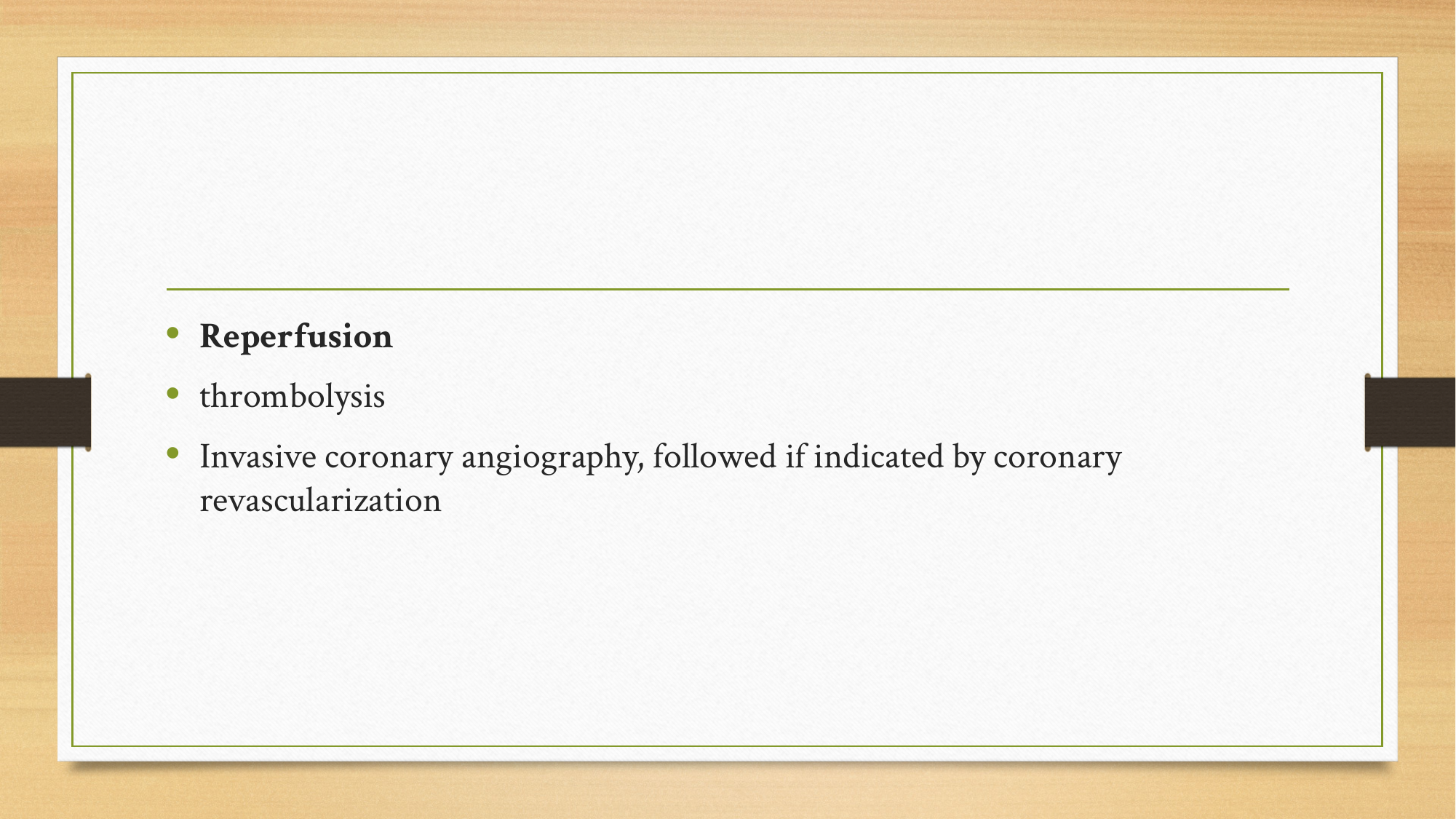

#
Reperfusion
thrombolysis
Invasive coronary angiography, followed if indicated by coronary revascularization